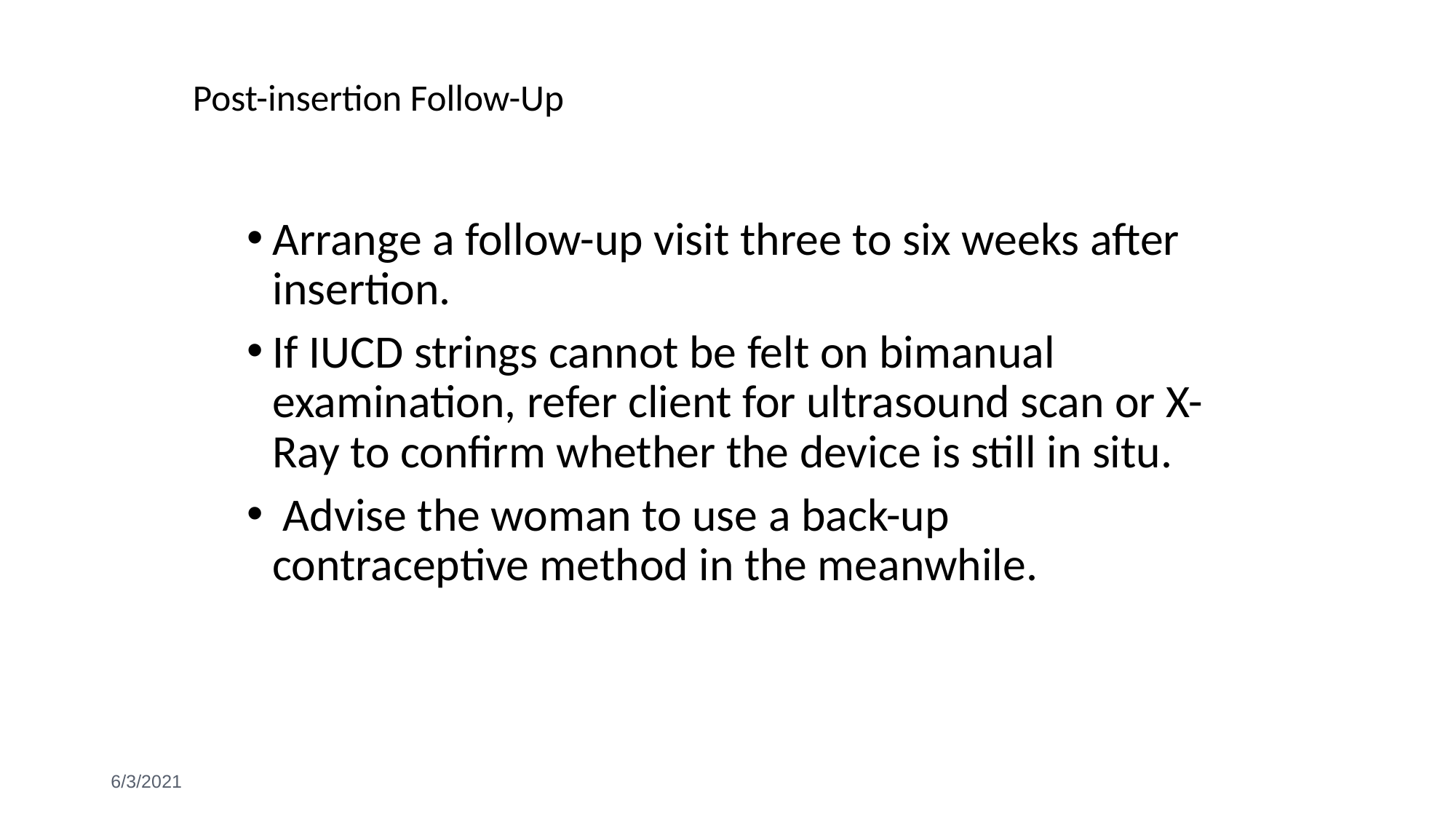

# Post-insertion Follow-Up
Arrange a follow-up visit three to six weeks after insertion.
If IUCD strings cannot be felt on bimanual examination, refer client for ultrasound scan or X-Ray to conﬁrm whether the device is still in situ.
 Advise the woman to use a back-up contraceptive method in the meanwhile.

6/3/2021
78